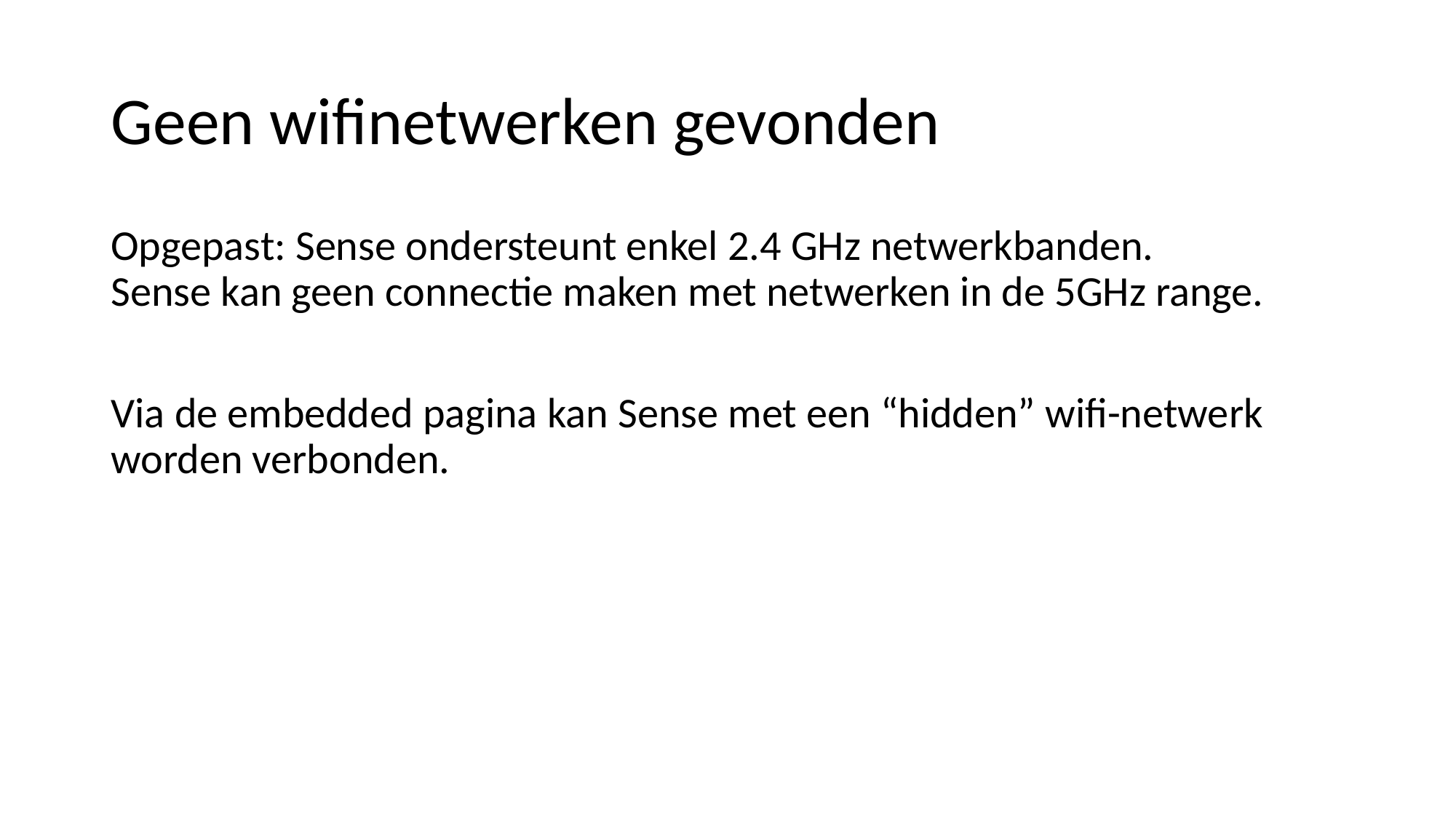

# Geen wifinetwerken gevonden
Opgepast: Sense ondersteunt enkel 2.4 GHz netwerkbanden.
Sense kan geen connectie maken met netwerken in de 5GHz range.

Via de embedded pagina kan Sense met een “hidden” wifi-netwerk worden verbonden.